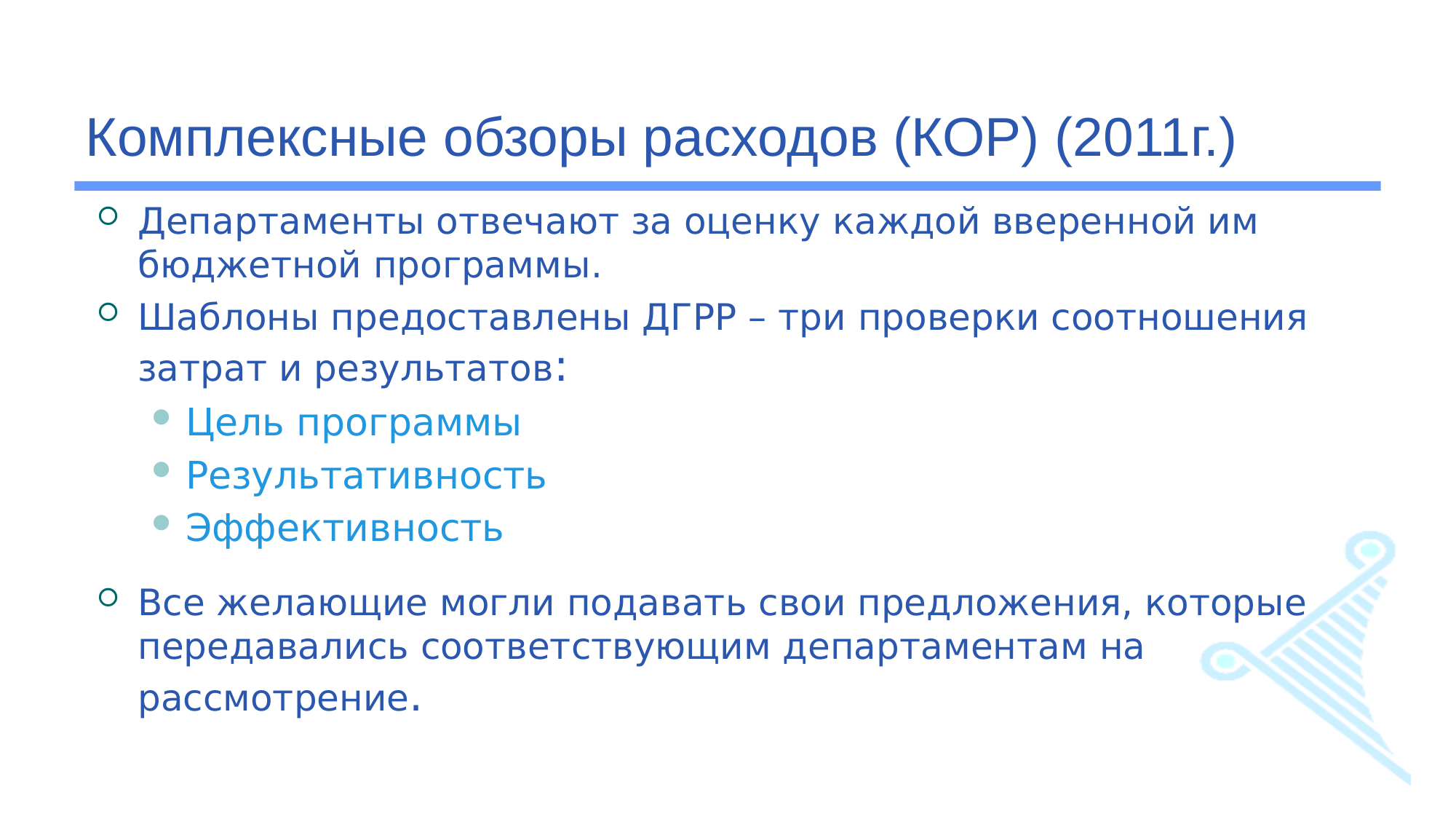

# Комплексные обзоры расходов (КОР) (2011г.)
Департаменты отвечают за оценку каждой вверенной им бюджетной программы.
Шаблоны предоставлены ДГРР – три проверки соотношения затрат и результатов:
Цель программы
Результативность
Эффективность

Все желающие могли подавать свои предложения, которые передавались соответствующим департаментам на рассмотрение.